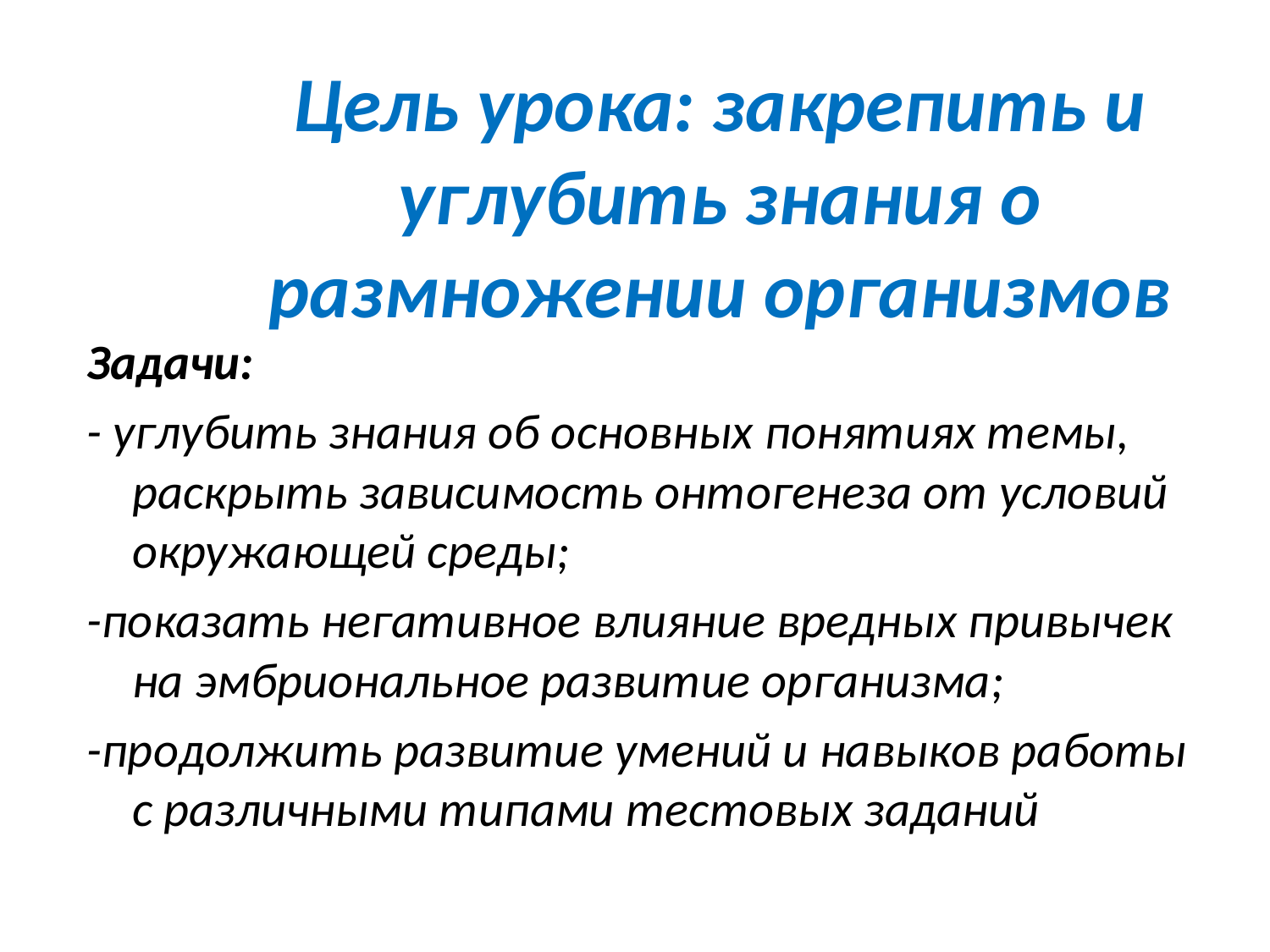

# Цель урока: закрепить и углубить знания о размножении организмов
Задачи:
- углубить знания об основных понятиях темы,  раскрыть зависимость онтогенеза от условий окружающей среды;
-показать негативное влияние вредных привычек на эмбриональное развитие организма;
-продолжить развитие умений и навыков работы с различными типами тестовых заданий